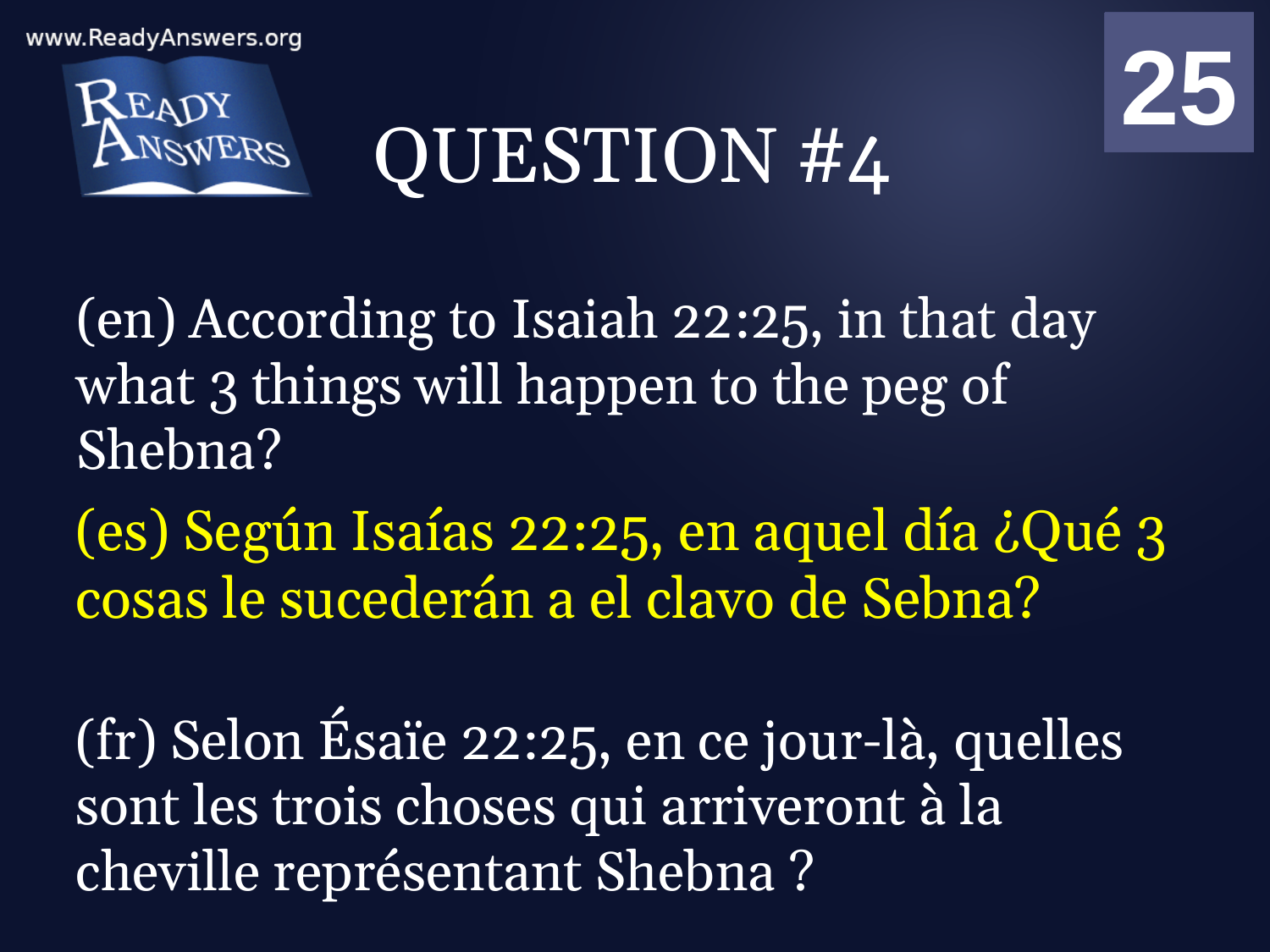

01
02
03
04
05
06
07
08
09
10
11
12
13
14
15
16
17
18
19
20
21
22
23
24
25
00
# QUESTION #4
(en) According to Isaiah 22:25, in that day what 3 things will happen to the peg of Shebna?
(es) Según Isaías 22:25, en aquel día ¿Qué 3 cosas le sucederán a el clavo de Sebna?
(fr) Selon Ésaïe 22:25, en ce jour-là, quelles sont les trois choses qui arriveront à la cheville représentant Shebna ?